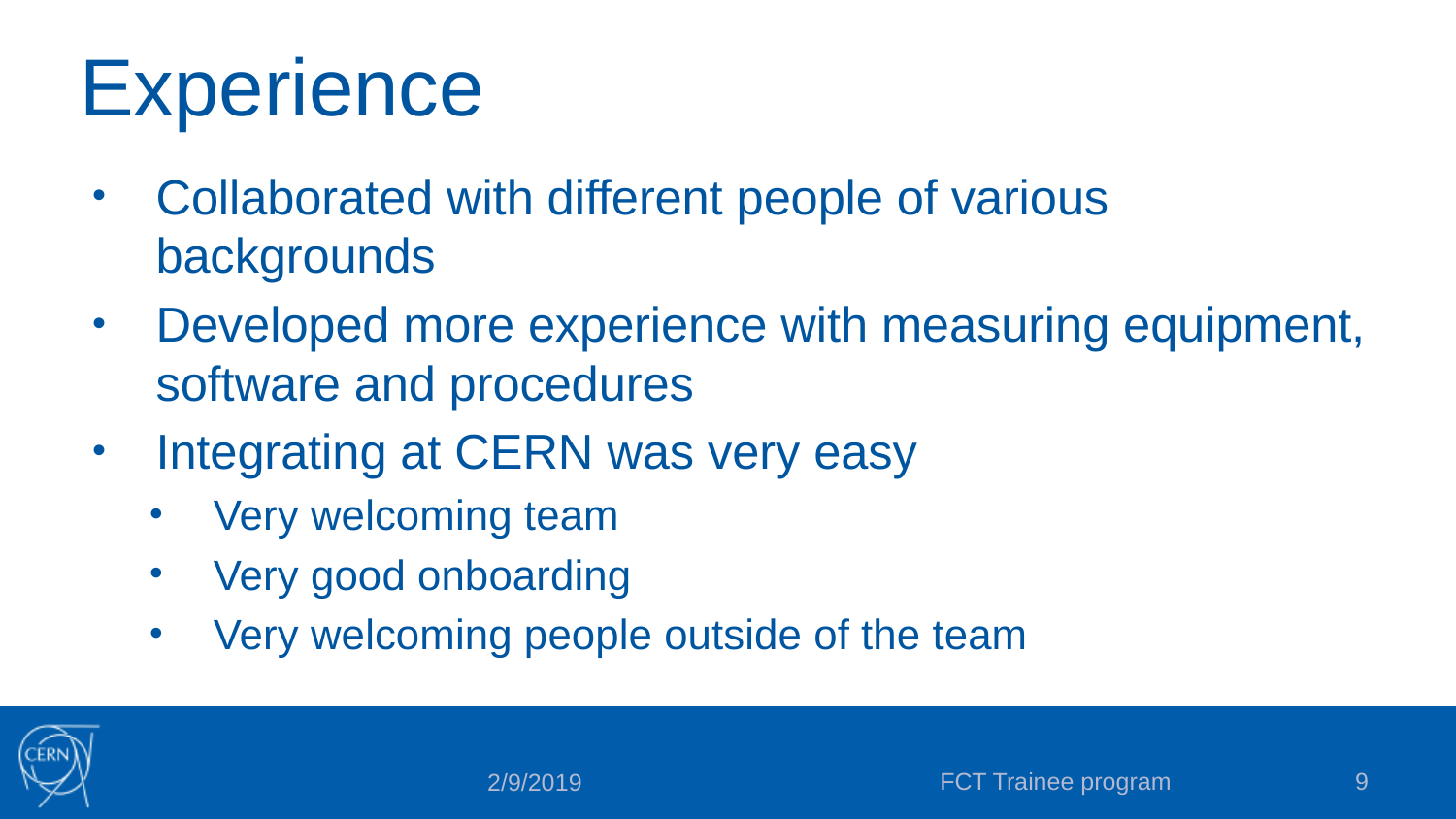

# Experience
Collaborated with different people of various backgrounds
Developed more experience with measuring equipment, software and procedures
Integrating at CERN was very easy
Very welcoming team
Very good onboarding
Very welcoming people outside of the team
FCT Trainee program
9
2/9/2019